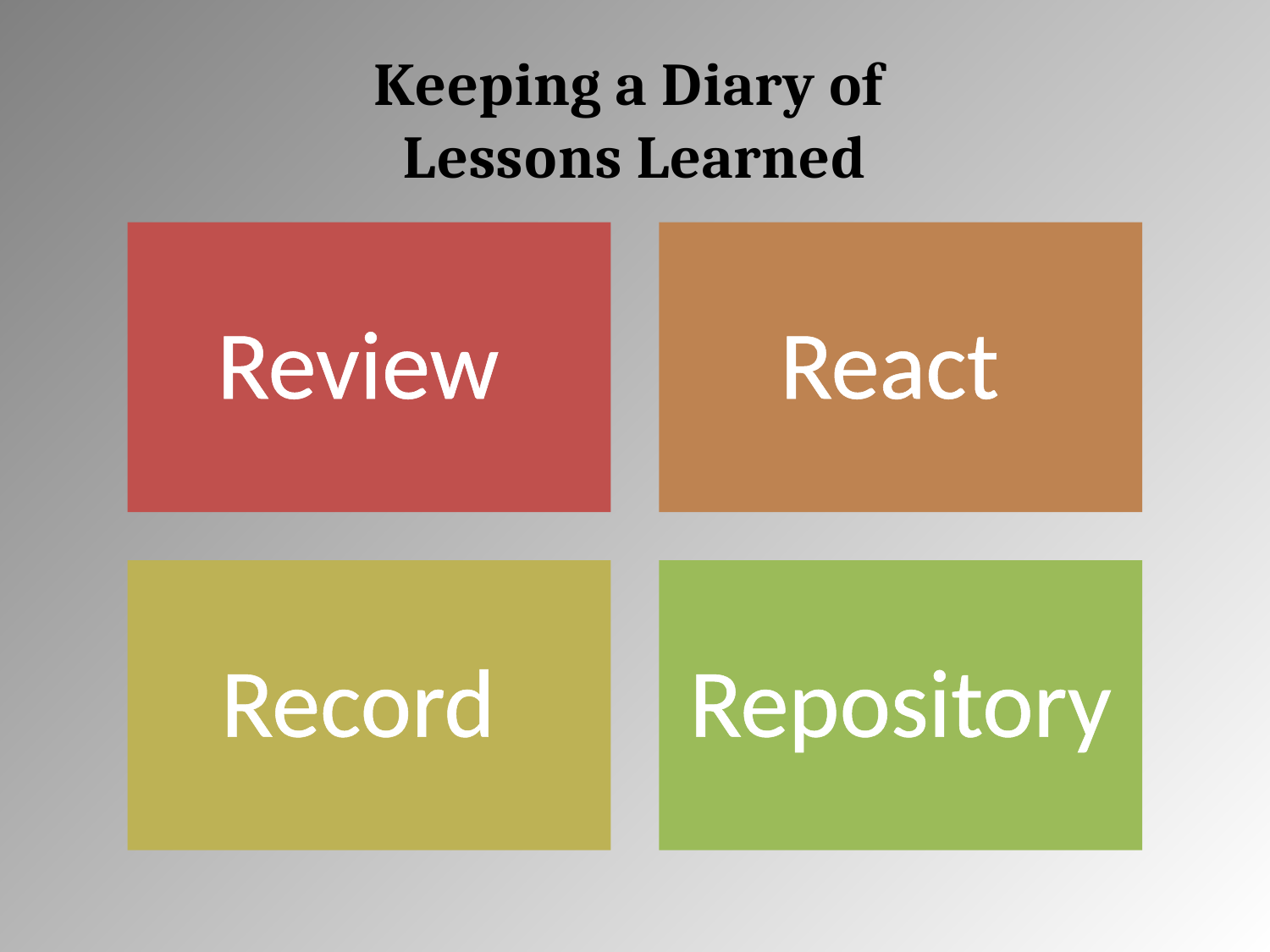

# Keeping a Diary of Lessons Learned
Review
React
Record
Repository